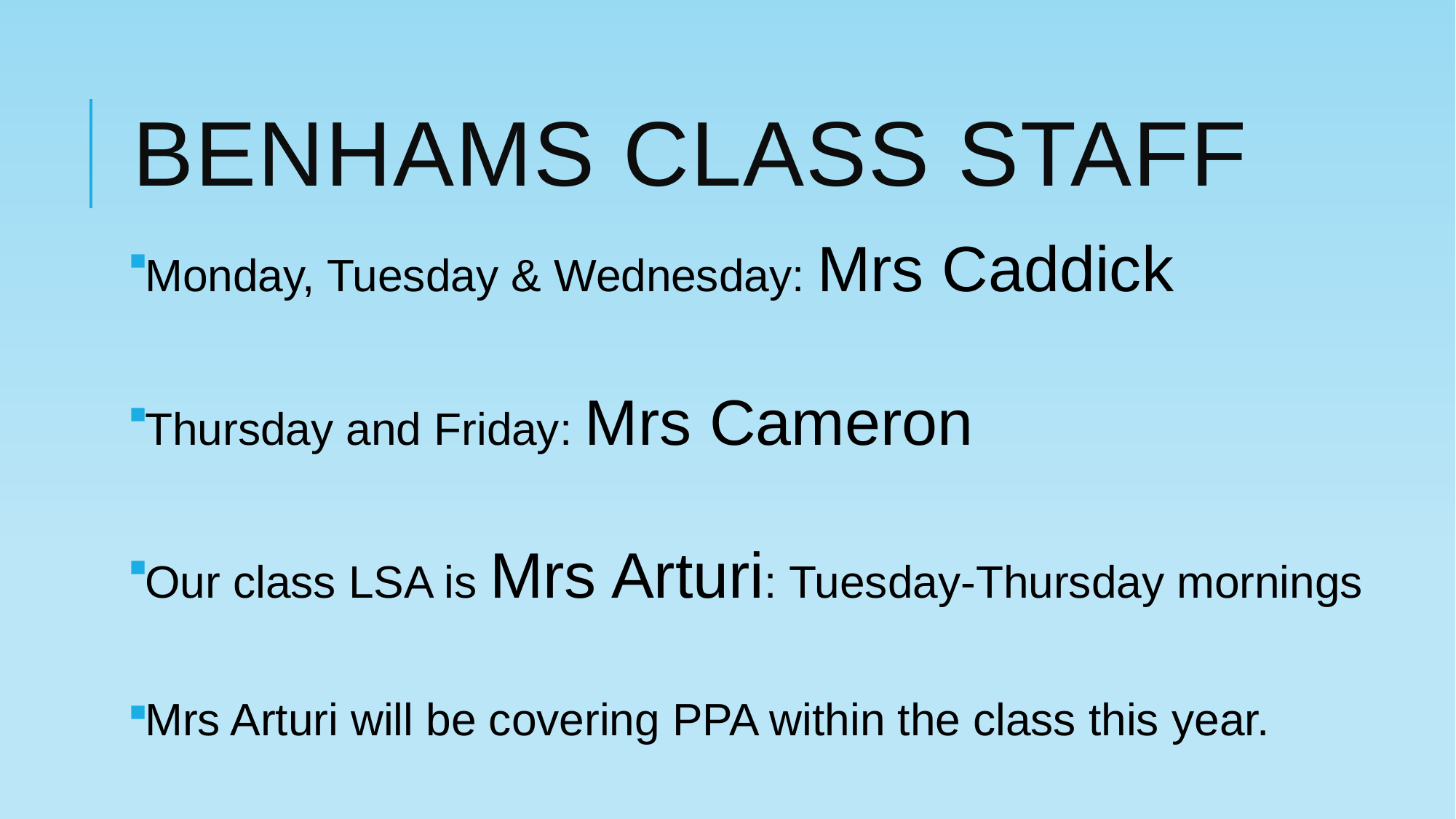

# Benhams Class staff
Monday, Tuesday & Wednesday: Mrs Caddick

Thursday and Friday: Mrs Cameron

Our class LSA is Mrs Arturi: Tuesday-Thursday mornings

Mrs Arturi will be covering PPA within the class this year.